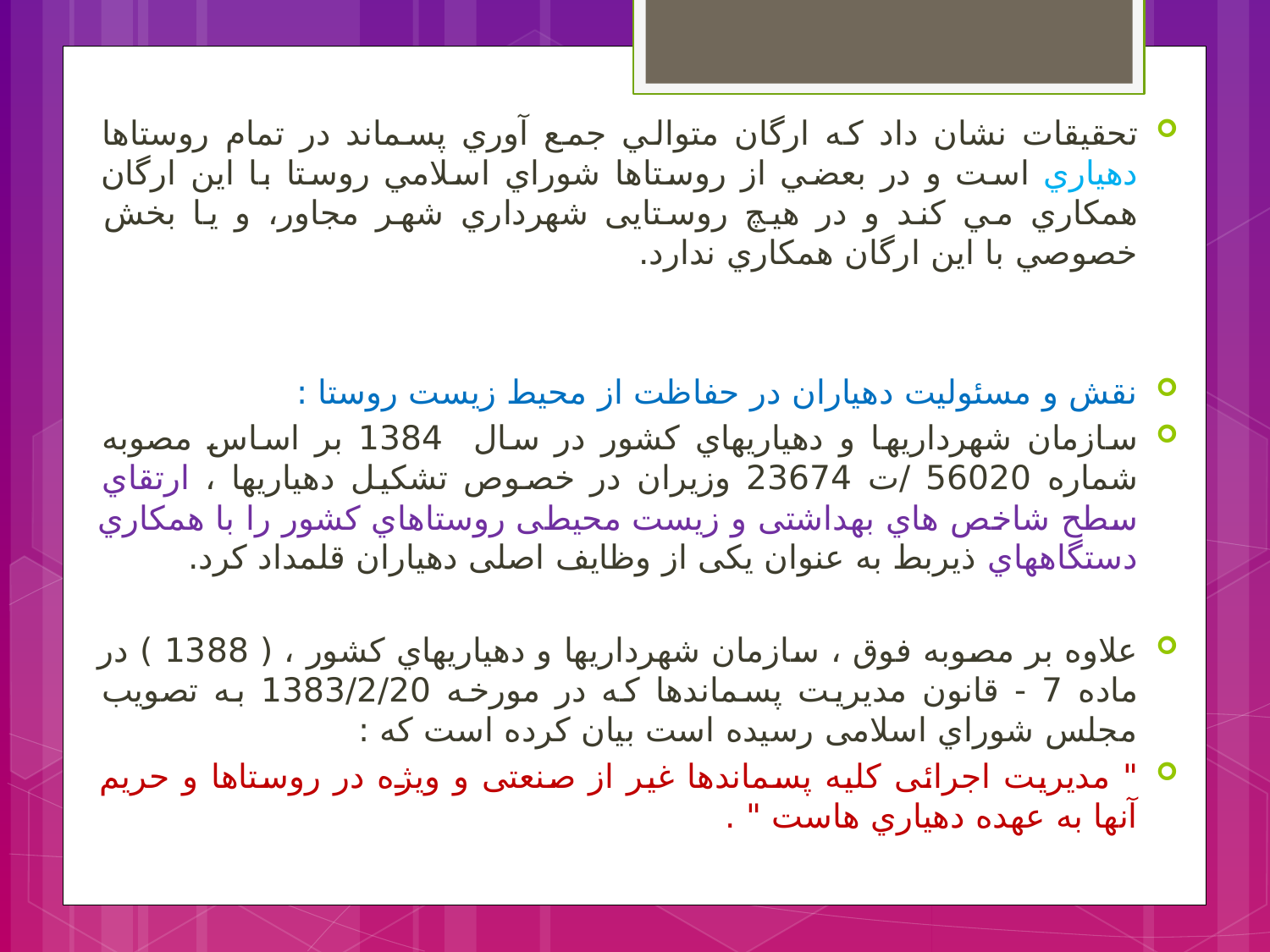

تحقیقات نشان داد كه ارگان متوالي جمع آوري پسماند در تمام روستاها دهياري است و در بعضي از روستاها شوراي اسلامي روستا با اين ارگان همكاري مي كند و در هيچ روستایی شهرداري شهر مجاور، و يا بخش خصوصي با اين ارگان همكاري ندارد.

نقش و مسئولیت دهیاران در حفاظت از محیط زیست روستا :
سازمان شهرداریها و دهیاریهاي کشور در سال  1384 بر اساس مصوبه شماره 56020 /ت 23674 وزیران در خصوص تشکیل دهیاریها ، ارتقاي سطح شاخص هاي بهداشتی و زیست محیطی روستاهاي کشور را با همکاري دستگاههاي ذیربط به عنوان یکی از وظایف اصلی دهیاران قلمداد کرد.

علاوه بر مصوبه فوق ، سازمان شهرداریها و دهیاریهاي کشور ، ( 1388 ) در ماده 7 - قانون مدیریت پسماندها که در مورخه 1383/2/20 به تصویب مجلس شوراي اسلامی رسیده است بیان کرده است که :
" مدیریت اجرائی کلیه پسماندها غیر از صنعتی و ویژه در روستاها و حریم آنها به عهده دهیاري هاست " .